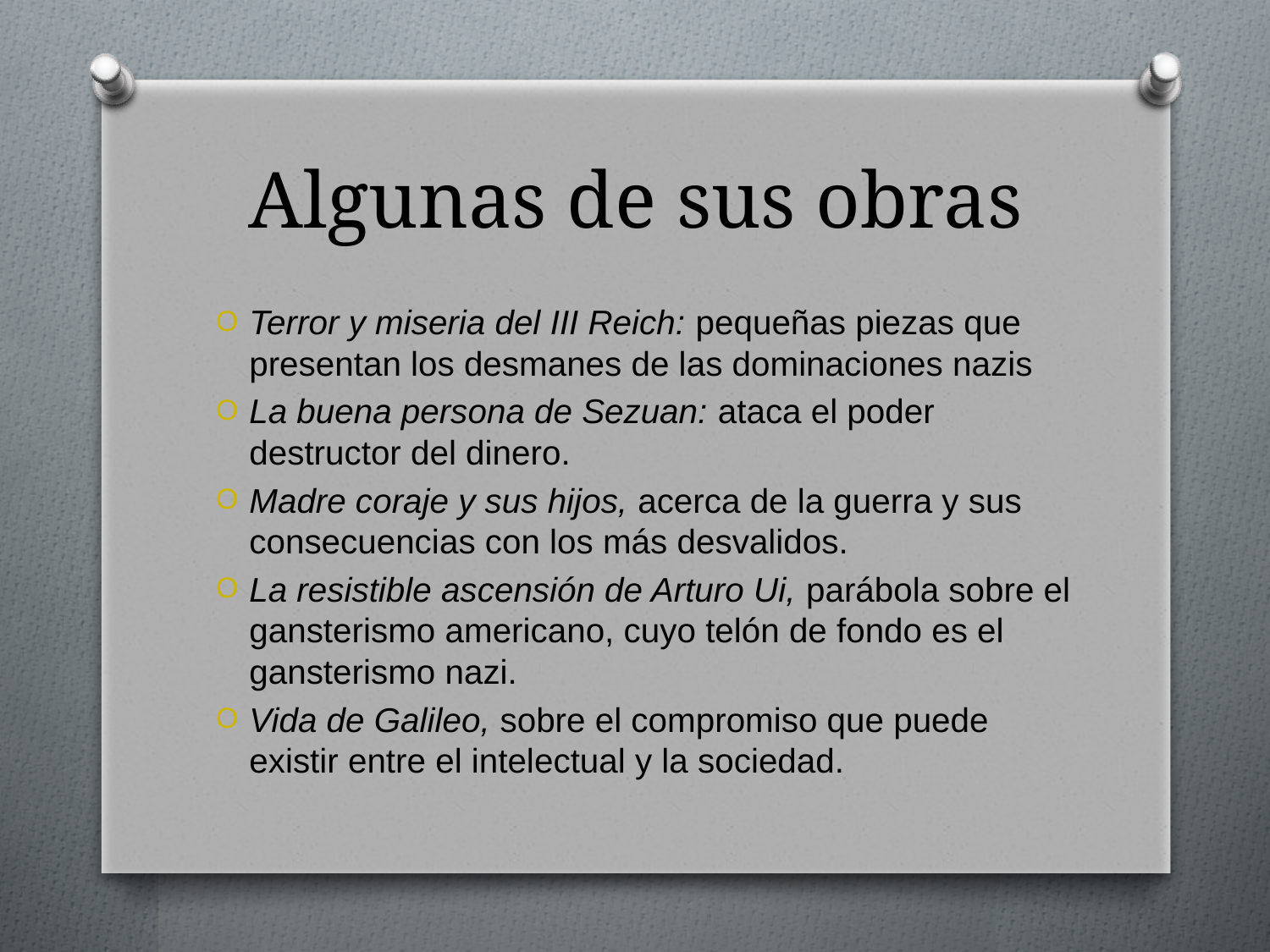

# Algunas de sus obras
Terror y miseria del III Reich: pequeñas piezas que presentan los desmanes de las dominaciones nazis
La buena persona de Sezuan: ataca el poder destructor del dinero.
Madre coraje y sus hijos, acerca de la guerra y sus consecuencias con los más desvalidos.
La resistible ascensión de Arturo Ui, parábola sobre el gansterismo americano, cuyo telón de fondo es el gansterismo nazi.
Vida de Galileo, sobre el compromiso que puede existir entre el intelectual y la sociedad.